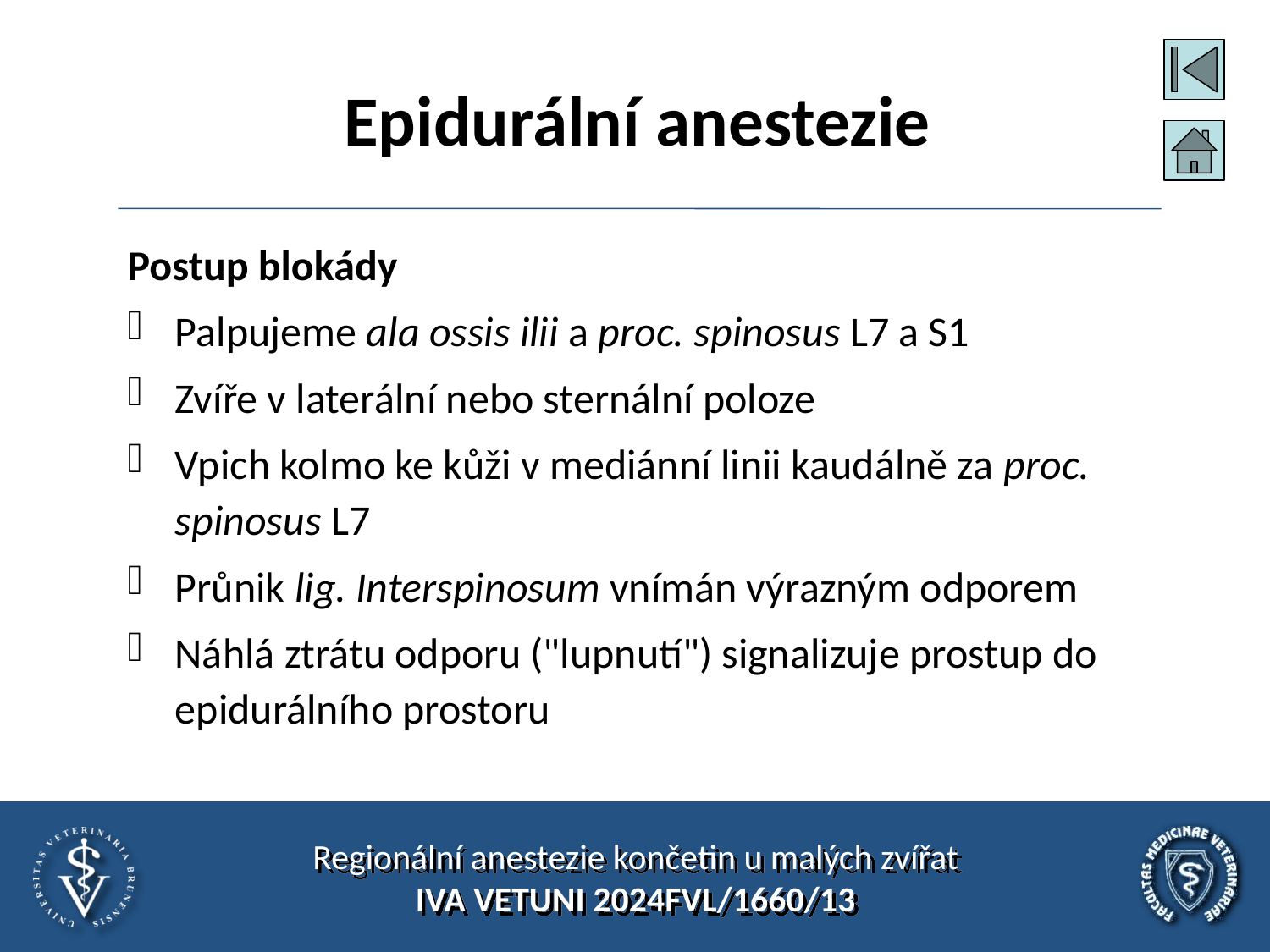

# Epidurální anestezie

Postup blokády
Palpujeme ala ossis ilii a proc. spinosus L7 a S1
Zvíře v laterální nebo sternální poloze
Vpich kolmo ke kůži v mediánní linii kaudálně za proc. spinosus L7
Průnik lig. Interspinosum vnímán výrazným odporem
Náhlá ztrátu odporu ("lupnutí") signalizuje prostup do epidurálního prostoru